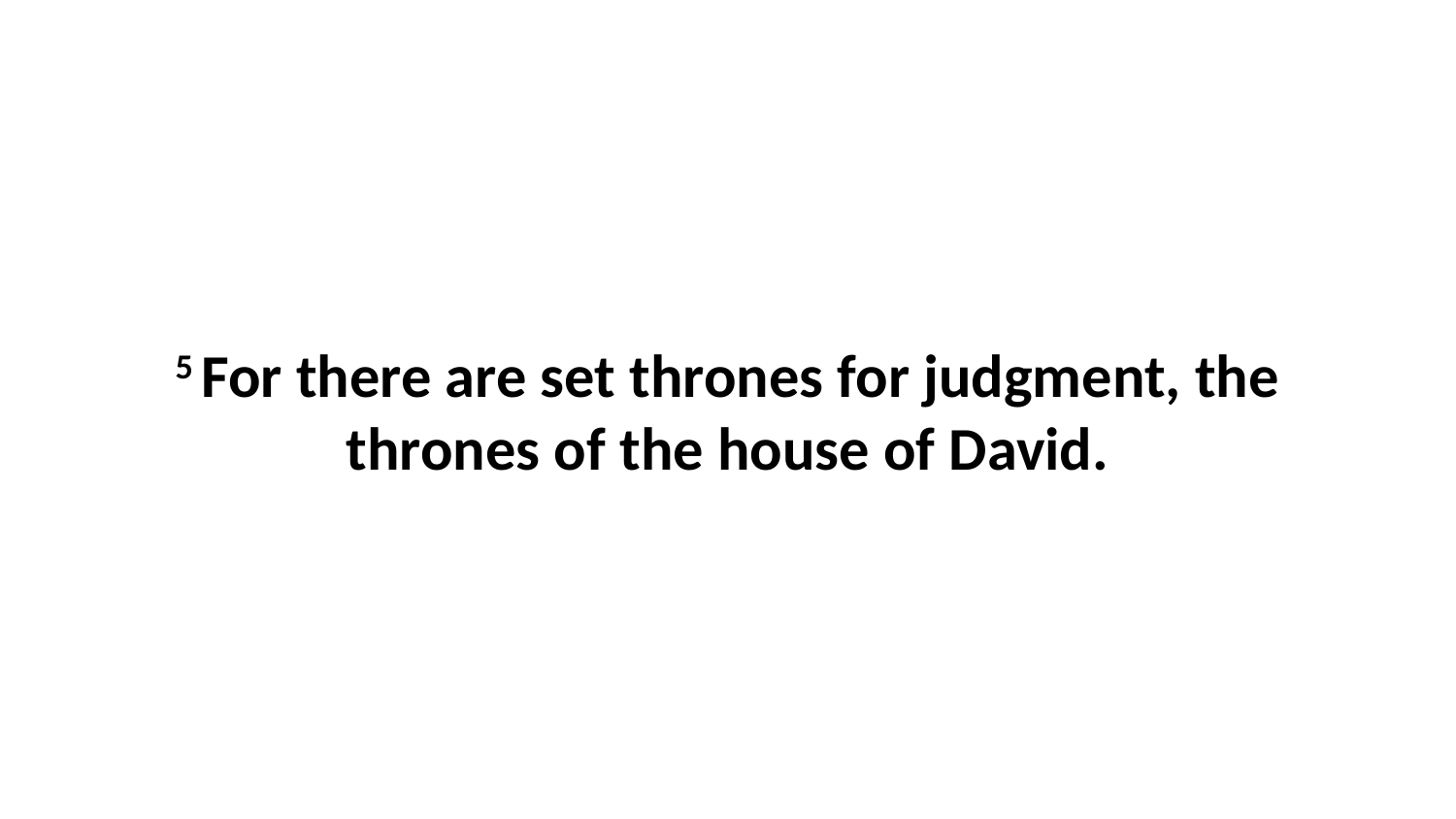

5 For there are set thrones for judgment, the thrones of the house of David.